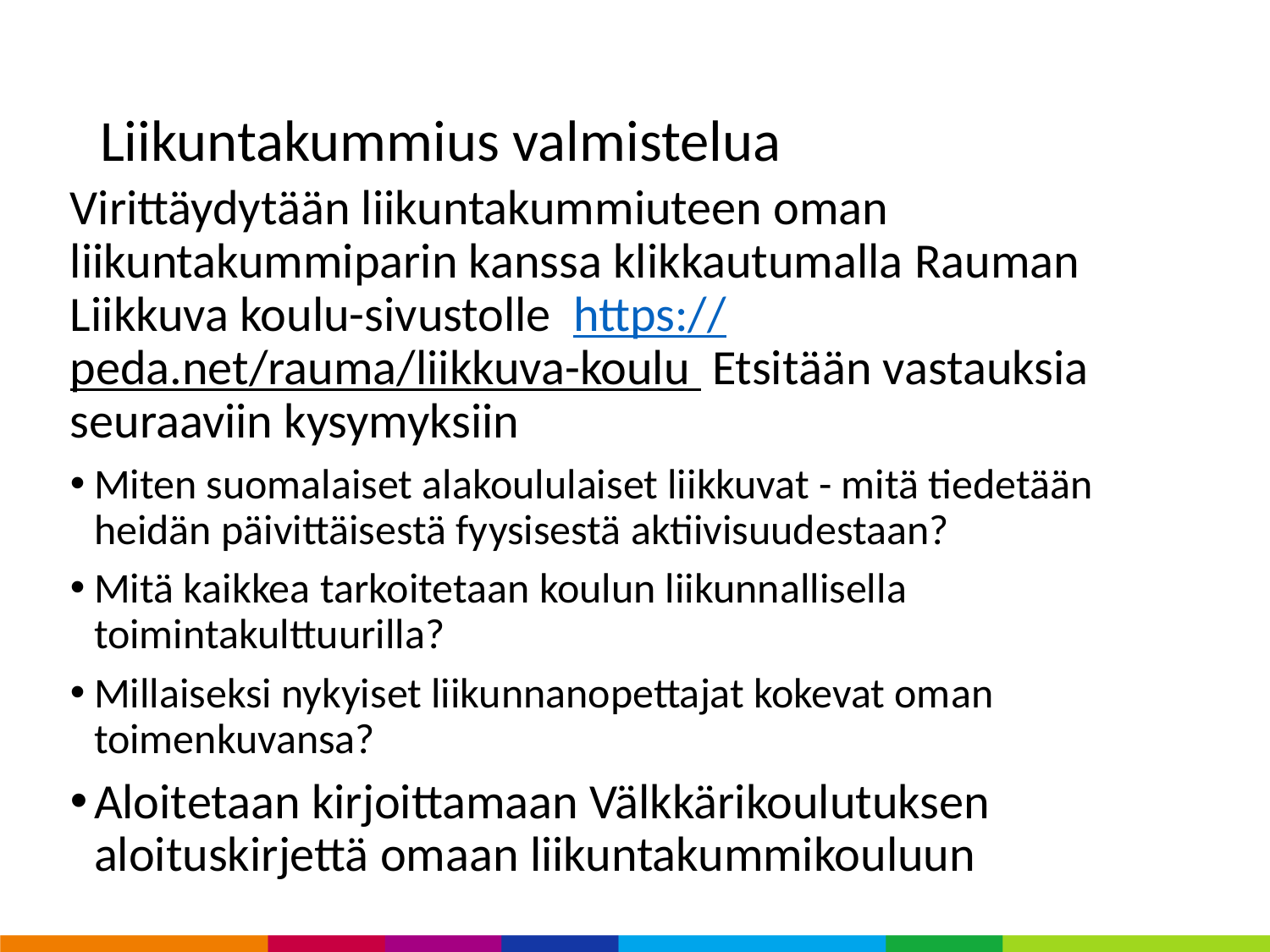

# Liikuntakummius valmistelua
Virittäydytään liikuntakummiuteen oman liikuntakummiparin kanssa klikkautumalla Rauman Liikkuva koulu-sivustolle  https://peda.net/rauma/liikkuva-koulu  Etsitään vastauksia seuraaviin kysymyksiin
Miten suomalaiset alakoululaiset liikkuvat - mitä tiedetään heidän päivittäisestä fyysisestä aktiivisuudestaan?
Mitä kaikkea tarkoitetaan koulun liikunnallisella toimintakulttuurilla?
Millaiseksi nykyiset liikunnanopettajat kokevat oman toimenkuvansa?
Aloitetaan kirjoittamaan Välkkärikoulutuksen aloituskirjettä omaan liikuntakummikouluun